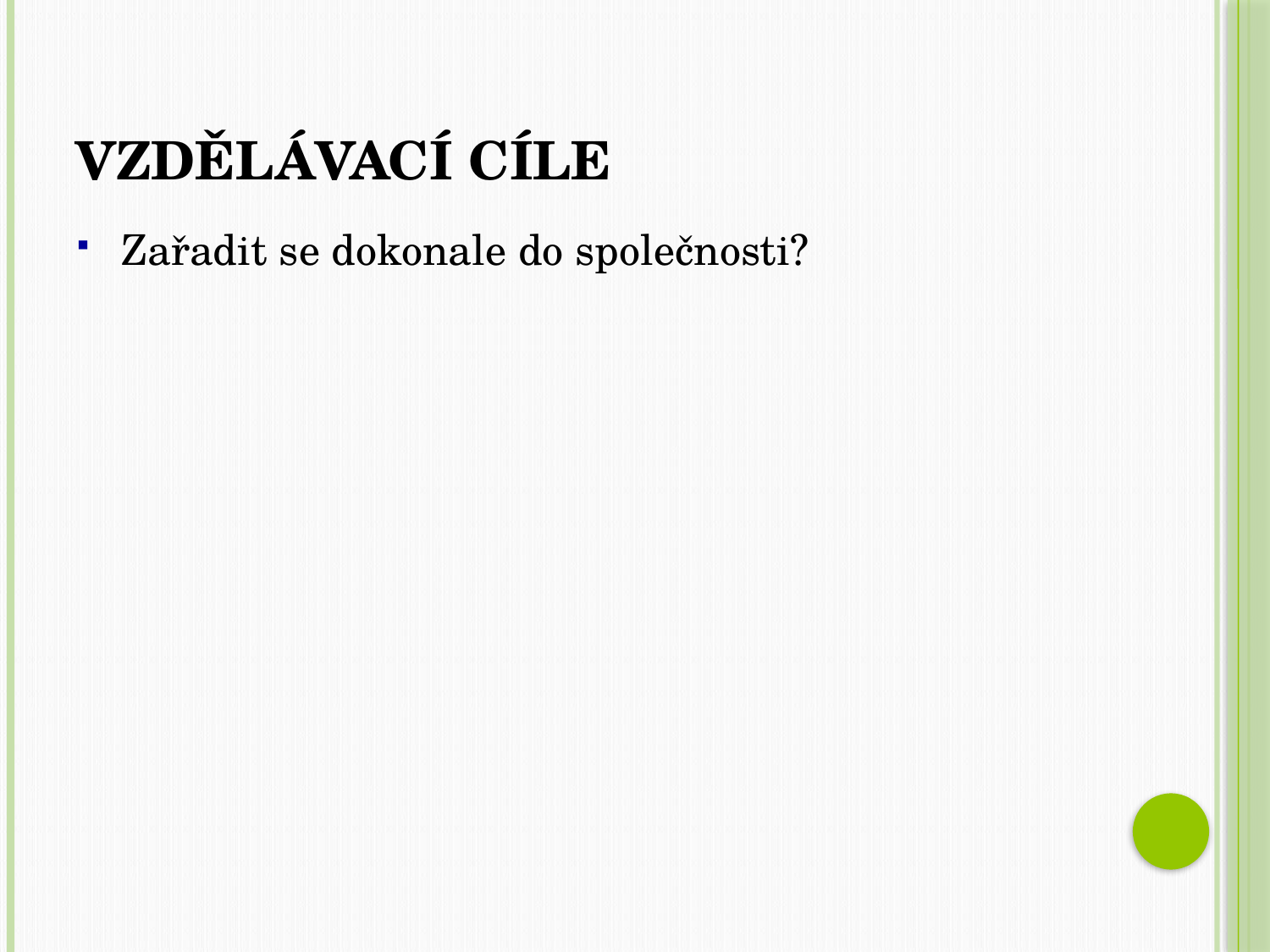

# Vzdělávací cíle
Zařadit se dokonale do společnosti?